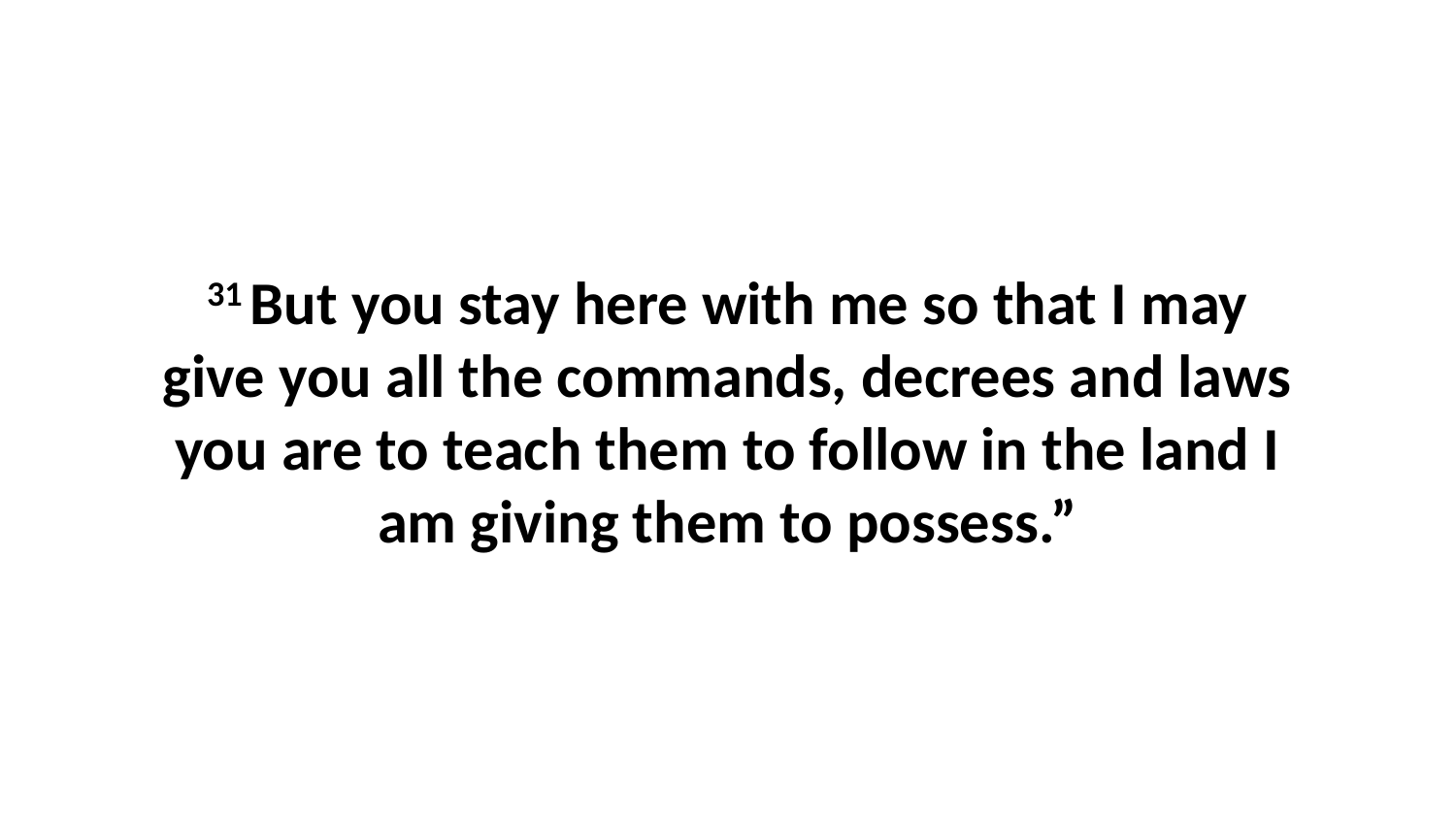

31 But you stay here with me so that I may give you all the commands, decrees and laws you are to teach them to follow in the land I am giving them to possess.”